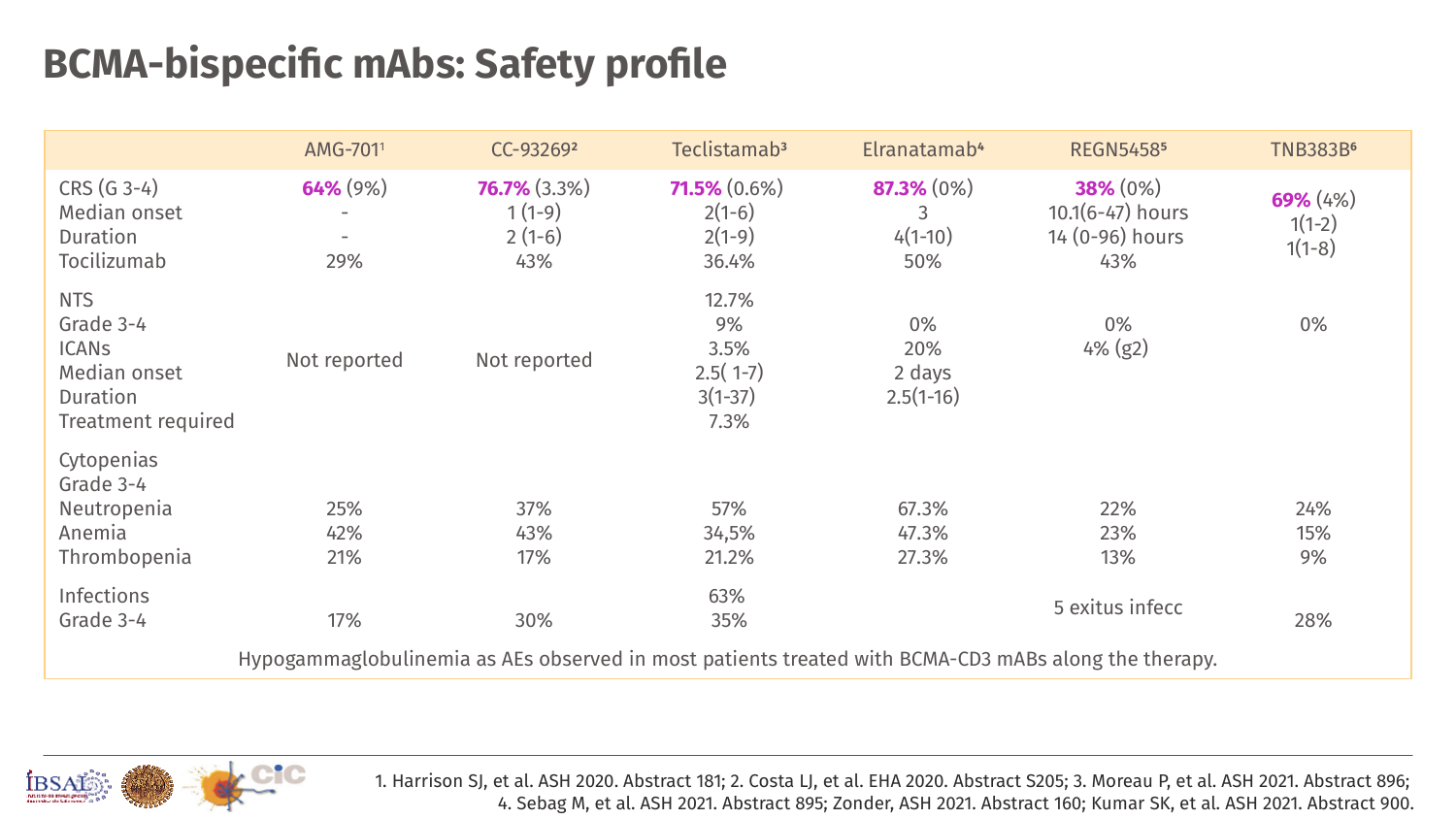

BCMA-bispecific mAbs: Safety profile
|  | AMG-7011 | CC-932692 | Teclistamab3 | Elranatamab4 | REGN54585 | TNB383B6 |
| --- | --- | --- | --- | --- | --- | --- |
| CRS (G 3-4) Median onset Duration Tocilizumab | 64% (9%) - - 29% | 76.7% (3.3%) 1 (1-9) 2 (1-6) 43% | 71.5% (0.6%) 2(1-6) 2(1-9) 36.4% | 87.3% (0%) 3 4(1-10) 50% | 38% (0%) 10.1(6-47) hours 14 (0-96) hours 43% | 69% (4%) 1(1-2) 1(1-8) |
| NTS Grade 3-4 ICANs Median onset Duration Treatment required | Not reported | Not reported | 12.7% 9% 3.5% 2.5( 1-7) 3(1-37) 7.3% | 0% 20% 2 days 2.5(1-16) | 0% 4% (g2) | 0% |
| Cytopenias Grade 3-4 Neutropenia Anemia Thrombopenia | 25% 42% 21% | 37% 43% 17% | 57% 34,5% 21.2% | 67.3% 47.3% 27.3% | 22% 23% 13% | 24% 15% 9% |
| Infections Grade 3-4 | 17% | 30% | 63% 35% |  | 5 exitus infecc | 28% |
| Hypogammaglobulinemia as AEs observed in most patients treated with BCMA-CD3 mABs along the therapy. |  |  |  |  |  |  |
1. Harrison SJ, et al. ASH 2020. Abstract 181; 2. Costa LJ, et al. EHA 2020. Abstract S205; 3. Moreau P, et al. ASH 2021. Abstract 896;
4. Sebag M, et al. ASH 2021. Abstract 895; Zonder, ASH 2021. Abstract 160; Kumar SK, et al. ASH 2021. Abstract 900.